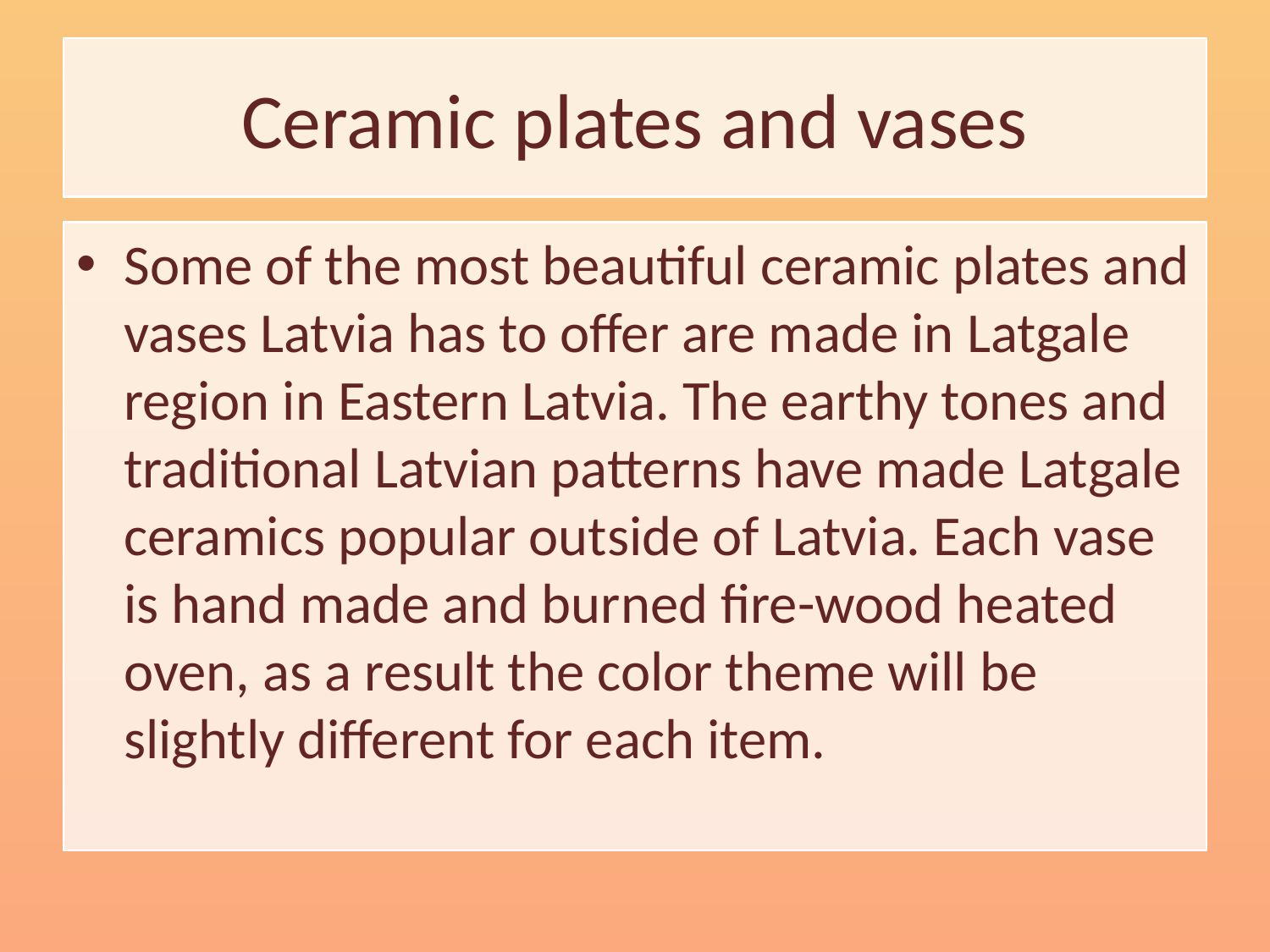

# Ceramic plates and vases
Some of the most beautiful ceramic plates and vases Latvia has to offer are made in Latgale region in Eastern Latvia. The earthy tones and traditional Latvian patterns have made Latgale ceramics popular outside of Latvia. Each vase is hand made and burned fire-wood heated oven, as a result the color theme will be slightly different for each item.